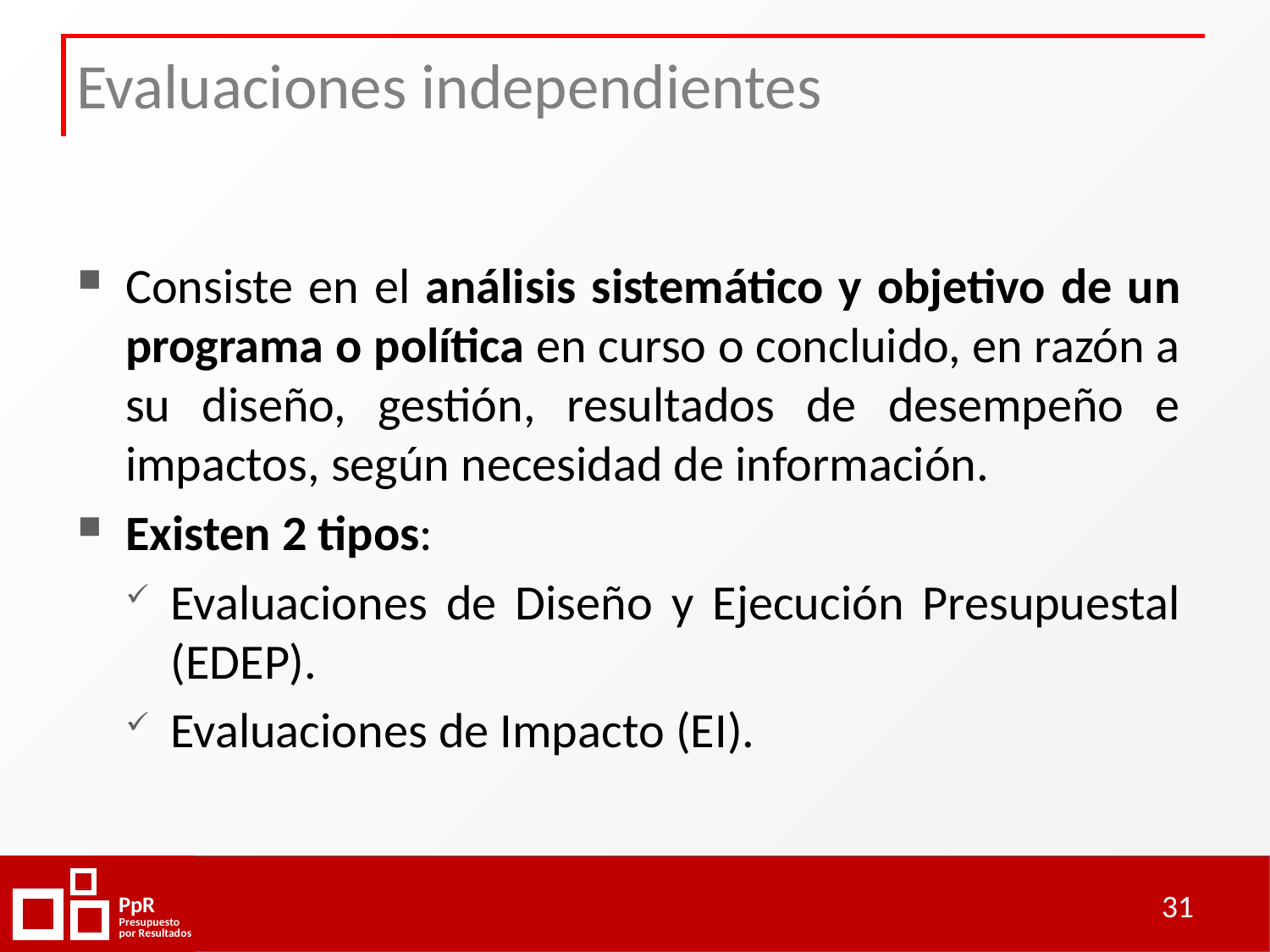

# Evaluaciones independientes
Consiste en el análisis sistemático y objetivo de un programa o política en curso o concluido, en razón a su diseño, gestión, resultados de desempeño e impactos, según necesidad de información.
Existen 2 tipos:
Evaluaciones de Diseño y Ejecución Presupuestal (EDEP).
Evaluaciones de Impacto (EI).
31